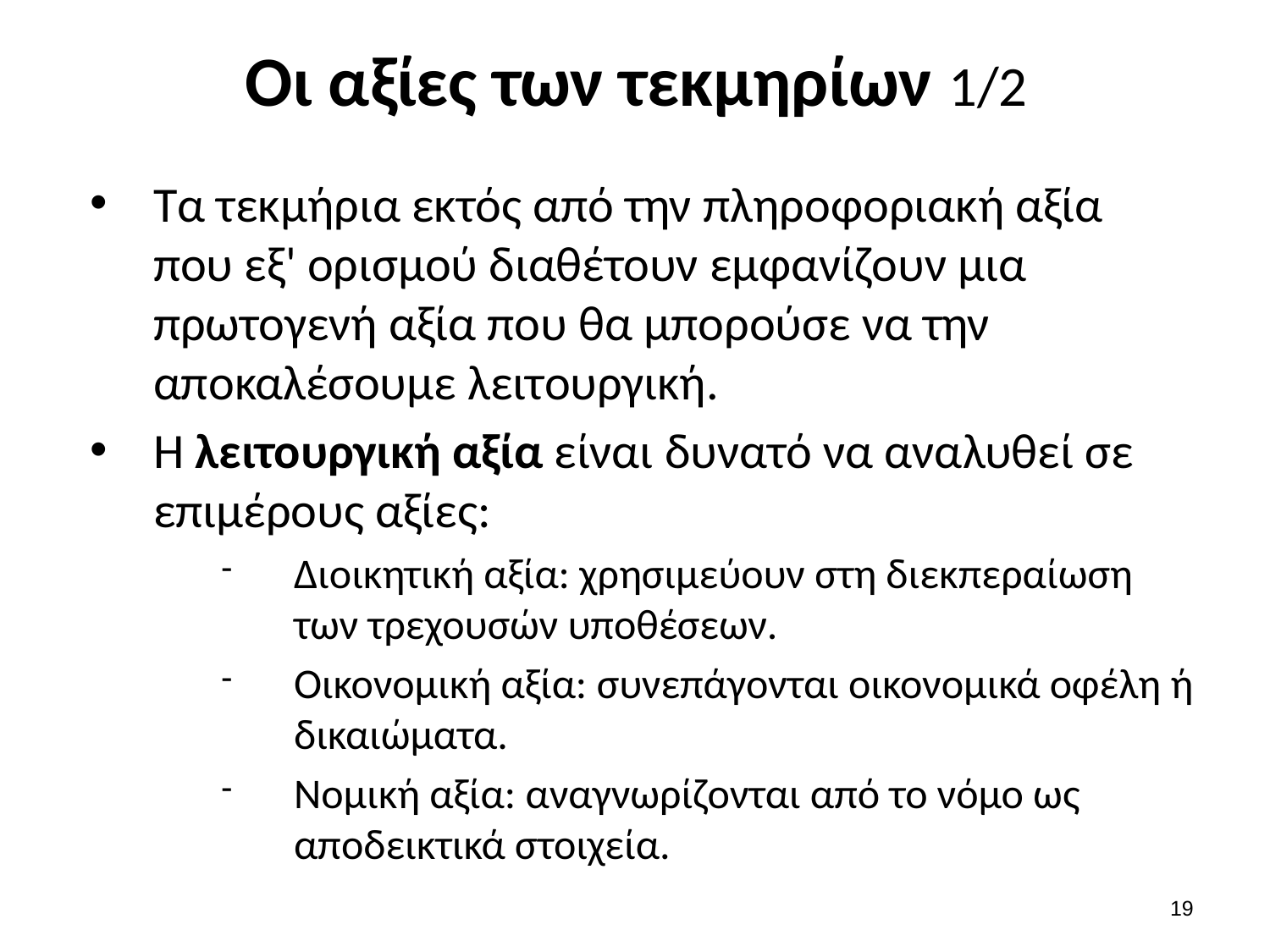

# Οι αξίες των τεκμηρίων 1/2
Τα τεκμήρια εκτός από την πληροφοριακή αξία που εξ' ορισμού διαθέτουν εμφανίζουν μια πρωτογενή αξία που θα μπορούσε να την αποκαλέσουμε λειτουργική.
Η λειτουργική αξία είναι δυνατό να αναλυθεί σε επιμέρους αξίες:
Διοικητική αξία: χρησιμεύουν στη διεκπεραίωση των τρεχουσών υποθέσεων.
Οικονομική αξία: συνεπάγονται οικονομικά οφέλη ή δικαιώματα.
Νομική αξία: αναγνωρίζονται από το νόμο ως αποδεικτικά στοιχεία.
19